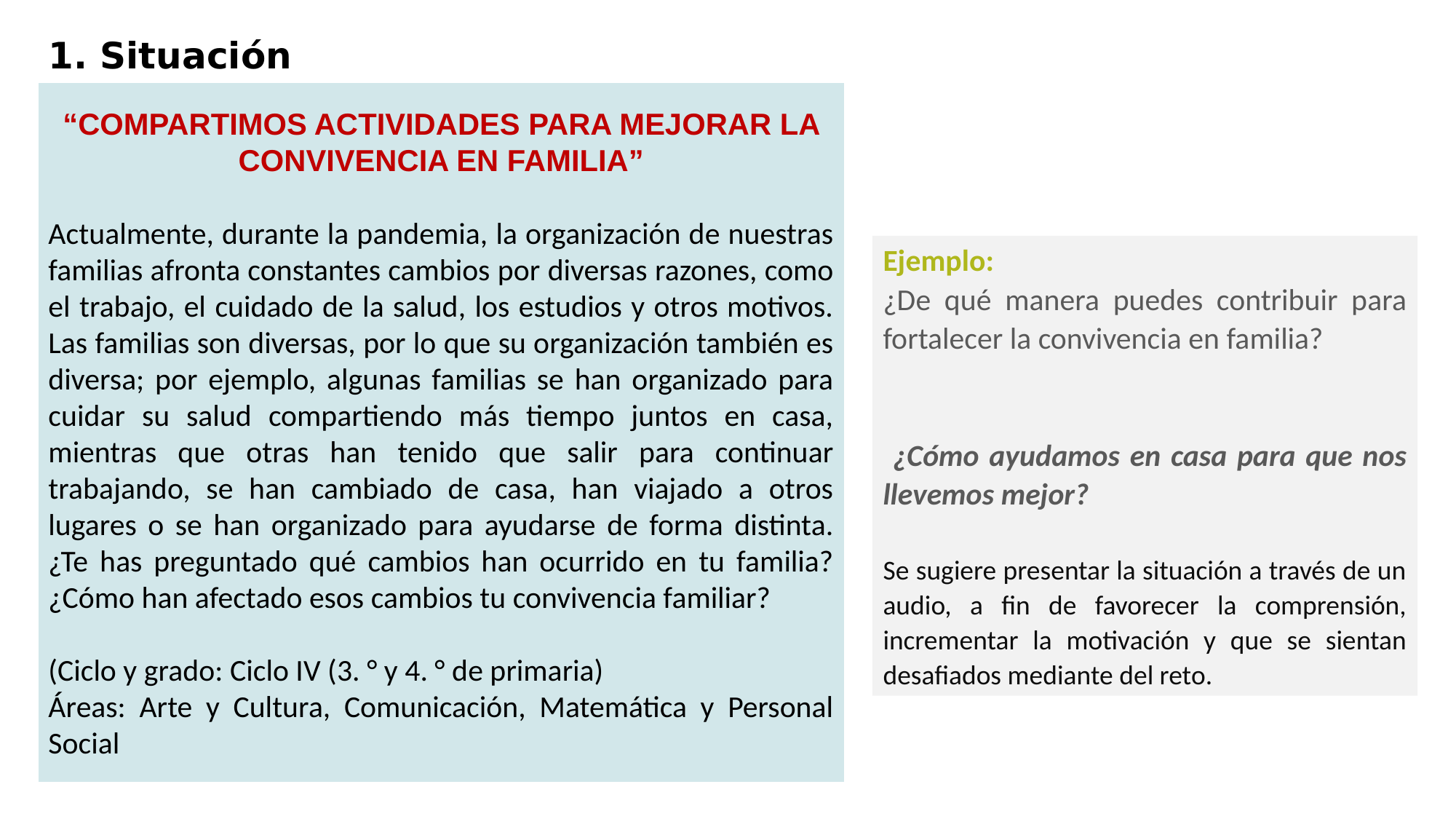

1. Situación

“COMPARTIMOS ACTIVIDADES PARA MEJORAR LA CONVIVENCIA EN FAMILIA”

Actualmente, durante la pandemia, la organización de nuestras familias afronta constantes cambios por diversas razones, como el trabajo, el cuidado de la salud, los estudios y otros motivos. Las familias son diversas, por lo que su organización también es diversa; por ejemplo, algunas familias se han organizado para cuidar su salud compartiendo más tiempo juntos en casa, mientras que otras han tenido que salir para continuar trabajando, se han cambiado de casa, han viajado a otros lugares o se han organizado para ayudarse de forma distinta. ¿Te has preguntado qué cambios han ocurrido en tu familia? ¿Cómo han afectado esos cambios tu convivencia familiar?

(Ciclo y grado: Ciclo IV (3. ° y 4. ° de primaria)
Áreas: Arte y Cultura, Comunicación, Matemática y Personal Social
Ejemplo:
¿De qué manera puedes contribuir para fortalecer la convivencia en familia?

 ¿Cómo ayudamos en casa para que nos llevemos mejor?

Se sugiere presentar la situación a través de un audio, a fin de favorecer la comprensión, incrementar la motivación y que se sientan desafiados mediante del reto.